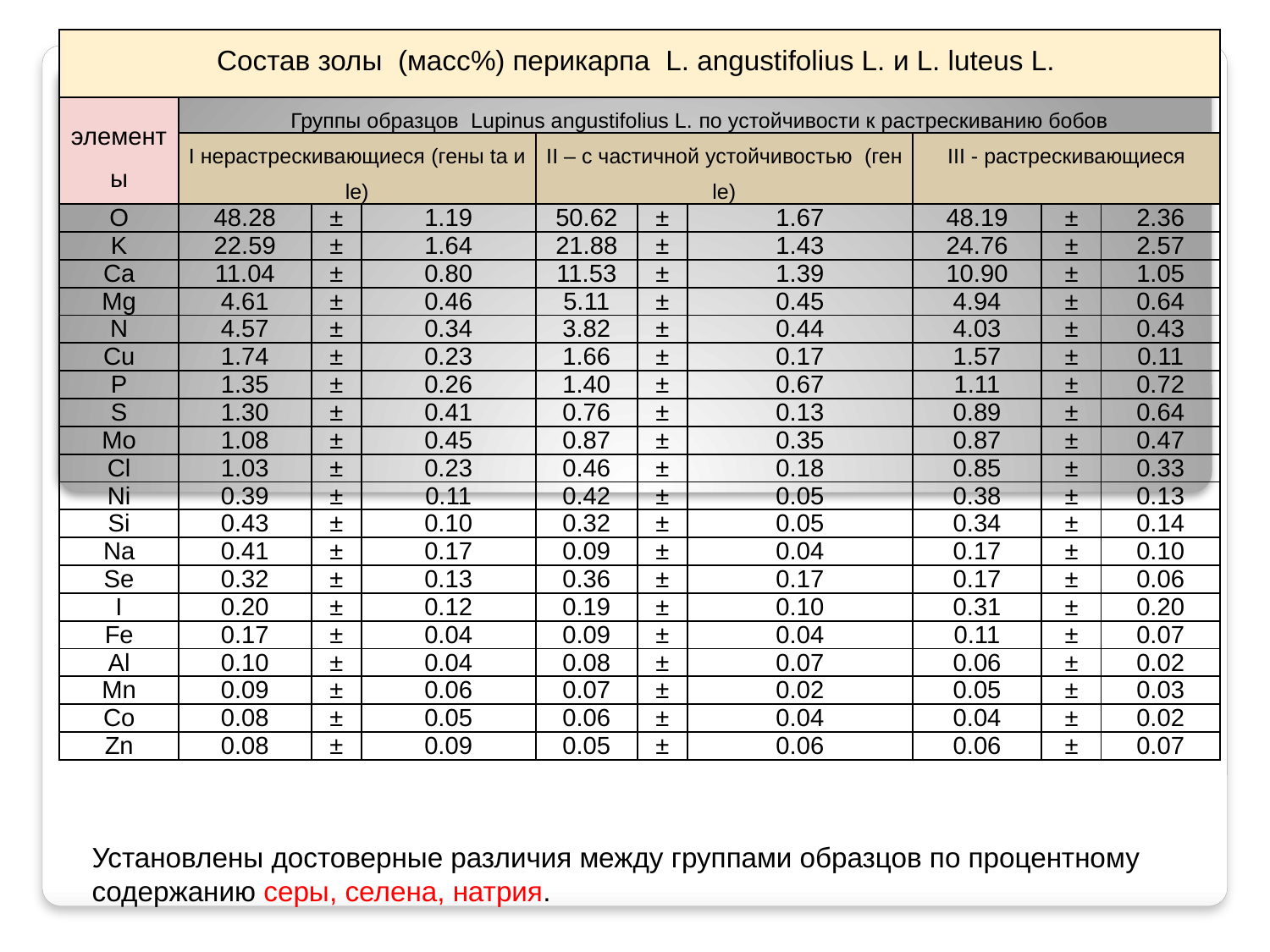

| Состав золы (масс%) перикарпа L. angustifolius L. и L. luteus L. |  |  |  |  |  |  |  |  |  |
| --- | --- | --- | --- | --- | --- | --- | --- | --- | --- |
| элементы | Группы образцов Lupinus angustifolius L. по устойчивости к растрескиванию бобов |  |  |  |  |  |  |  |  |
|  | I нерастрескивающиеся (гены ta и le) |  |  | II – с частичной устойчивостью (ген le) |  |  | III - растрескивающиеся |  |  |
| O | 48.28 | ± | 1.19 | 50.62 | ± | 1.67 | 48.19 | ± | 2.36 |
| K | 22.59 | ± | 1.64 | 21.88 | ± | 1.43 | 24.76 | ± | 2.57 |
| Ca | 11.04 | ± | 0.80 | 11.53 | ± | 1.39 | 10.90 | ± | 1.05 |
| Mg | 4.61 | ± | 0.46 | 5.11 | ± | 0.45 | 4.94 | ± | 0.64 |
| N | 4.57 | ± | 0.34 | 3.82 | ± | 0.44 | 4.03 | ± | 0.43 |
| Cu | 1.74 | ± | 0.23 | 1.66 | ± | 0.17 | 1.57 | ± | 0.11 |
| P | 1.35 | ± | 0.26 | 1.40 | ± | 0.67 | 1.11 | ± | 0.72 |
| S | 1.30 | ± | 0.41 | 0.76 | ± | 0.13 | 0.89 | ± | 0.64 |
| Mo | 1.08 | ± | 0.45 | 0.87 | ± | 0.35 | 0.87 | ± | 0.47 |
| Cl | 1.03 | ± | 0.23 | 0.46 | ± | 0.18 | 0.85 | ± | 0.33 |
| Ni | 0.39 | ± | 0.11 | 0.42 | ± | 0.05 | 0.38 | ± | 0.13 |
| Si | 0.43 | ± | 0.10 | 0.32 | ± | 0.05 | 0.34 | ± | 0.14 |
| Na | 0.41 | ± | 0.17 | 0.09 | ± | 0.04 | 0.17 | ± | 0.10 |
| Se | 0.32 | ± | 0.13 | 0.36 | ± | 0.17 | 0.17 | ± | 0.06 |
| I | 0.20 | ± | 0.12 | 0.19 | ± | 0.10 | 0.31 | ± | 0.20 |
| Fe | 0.17 | ± | 0.04 | 0.09 | ± | 0.04 | 0.11 | ± | 0.07 |
| Al | 0.10 | ± | 0.04 | 0.08 | ± | 0.07 | 0.06 | ± | 0.02 |
| Mn | 0.09 | ± | 0.06 | 0.07 | ± | 0.02 | 0.05 | ± | 0.03 |
| Co | 0.08 | ± | 0.05 | 0.06 | ± | 0.04 | 0.04 | ± | 0.02 |
| Zn | 0.08 | ± | 0.09 | 0.05 | ± | 0.06 | 0.06 | ± | 0.07 |
Установлены достоверные различия между группами образцов по процентному содержанию серы, селена, натрия.